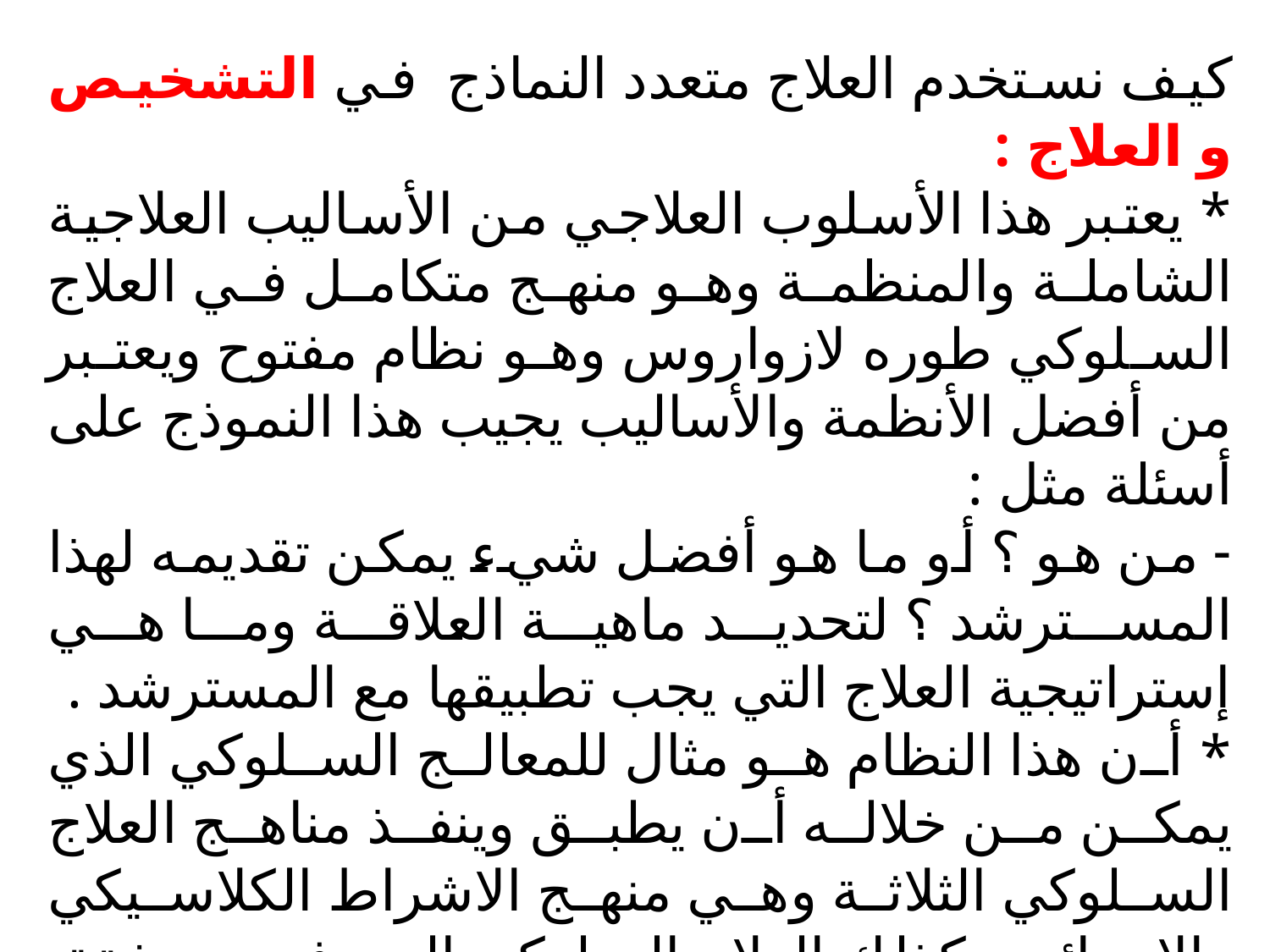

كيف نستخدم العلاج متعدد النماذج  في التشخيص و العلاج :
* يعتبر هذا الأسلوب العلاجي من الأساليب العلاجية الشاملة والمنظمة وهو منهج متكامل في العلاج السلوكي طوره لازواروس وهو نظام مفتوح ويعتبر من أفضل الأنظمة والأساليب يجيب هذا النموذج على أسئلة مثل :
- من هو ؟ أو ما هو أفضل شيء يمكن تقديمه لهذا المسترشد ؟ لتحديد ماهية العلاقة وما هي إستراتيجية العلاج التي يجب تطبيقها مع المسترشد .
* أن هذا النظام هو مثال للمعالج السلوكي الذي يمكن من خلاله أن يطبق وينفذ مناهج العلاج السلوكي الثلاثة وهي منهج الاشراط الكلاسيكي والإجرائي وكذلك العلاج السلوكي المعرفي , ويشتق هذا الاسلوب